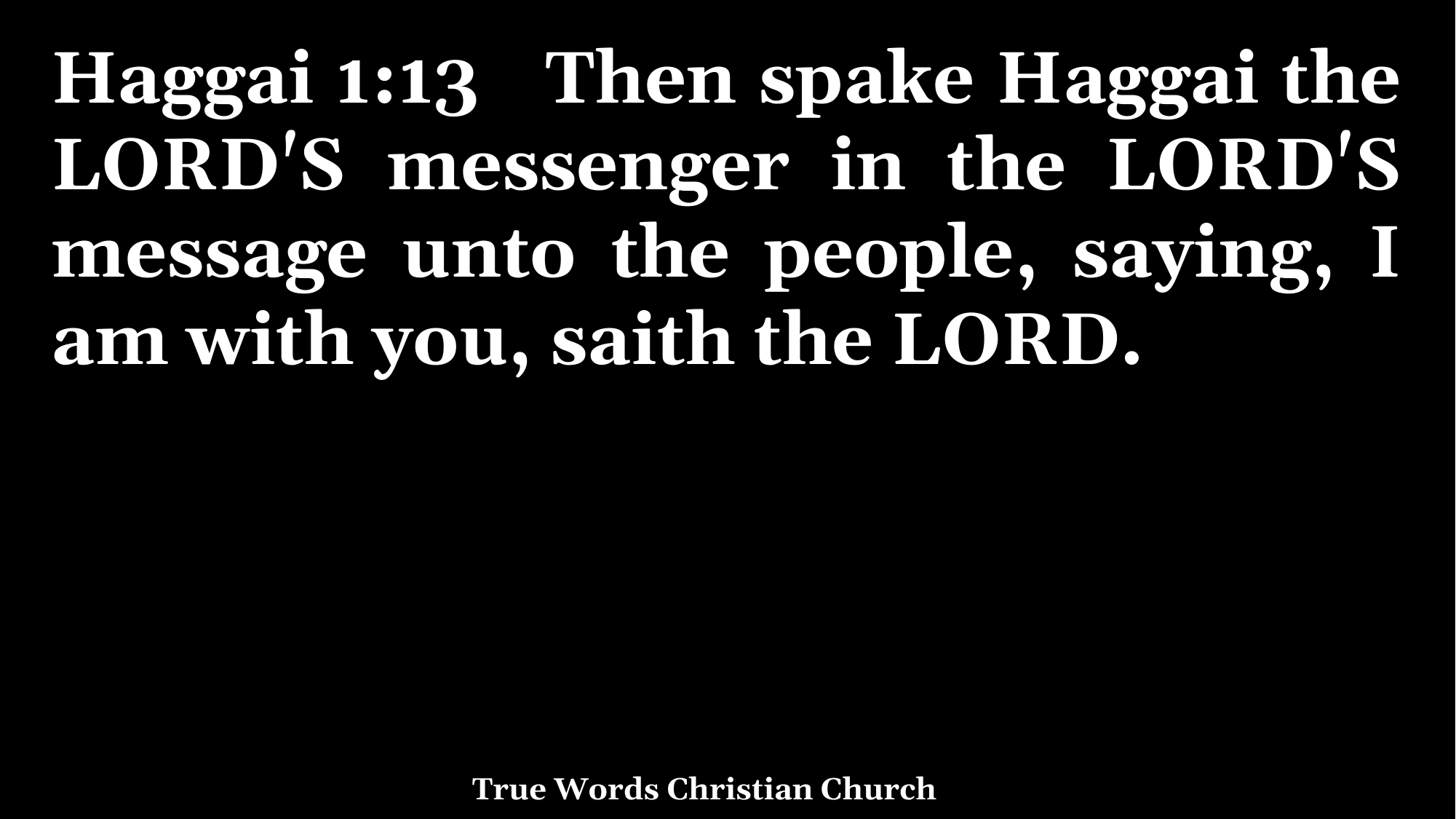

Haggai 1:13   Then spake Haggai the LORD'S messenger in the LORD'S message unto the people, saying, I am with you, saith the LORD.
True Words Christian Church